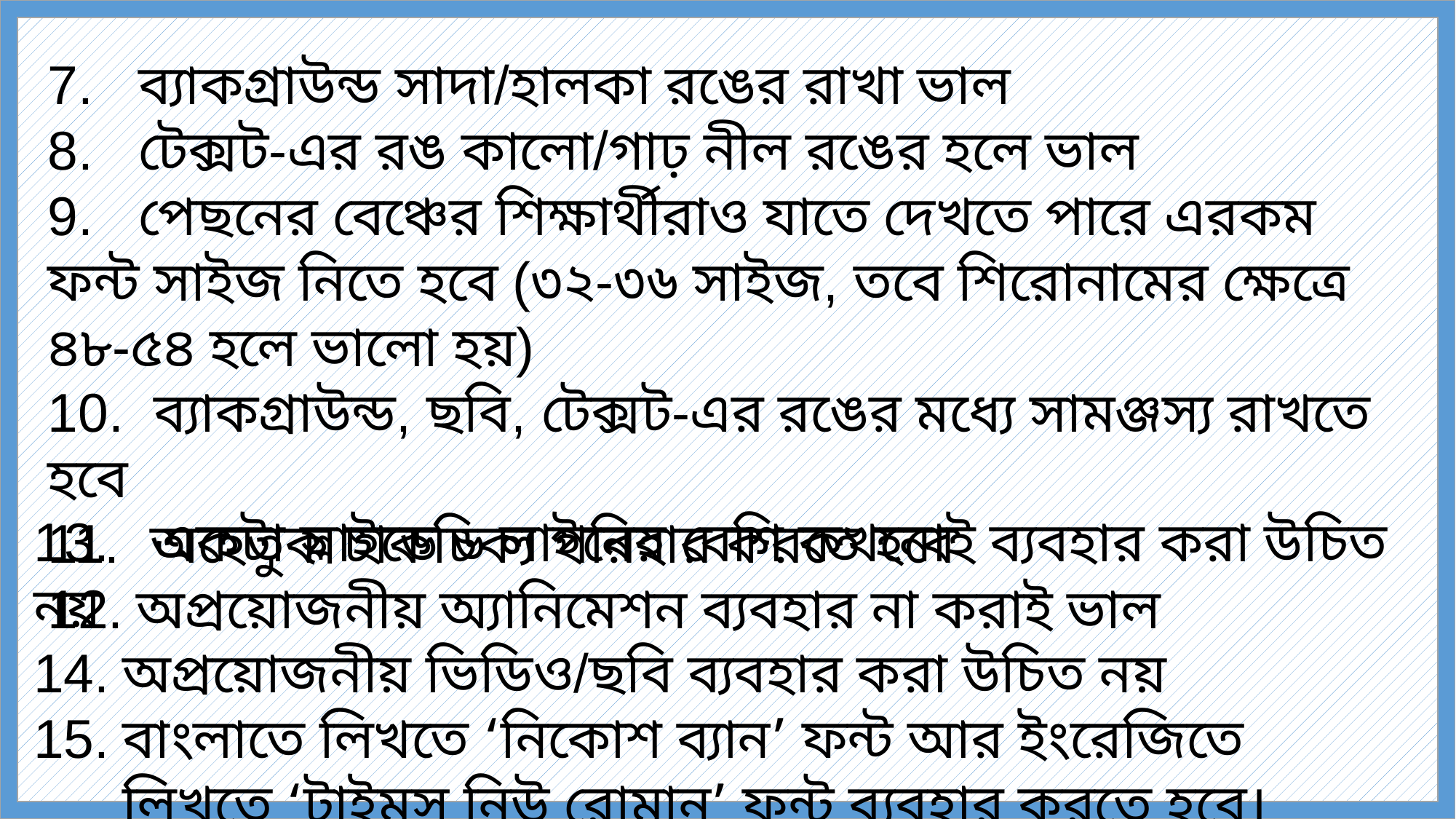

7.   ব্যাকগ্রাউন্ড সাদা/হালকা রঙের রাখা ভাল
8.   টেক্সট-এর রঙ কালো/গাঢ় নীল রঙের হলে ভাল
9.   পেছনের বেঞ্চের শিক্ষার্থীরাও যাতে দেখতে পারে এরকম ফন্ট সাইজ নিতে হবে (৩২-৩৬ সাইজ, তবে শিরোনামের ক্ষেত্রে ৪৮-৫৪ হলে ভালো হয়)
10.  ব্যাকগ্রাউন্ড, ছবি, টেক্সট-এর রঙের মধ্যে সামঞ্জস্য রাখতে হবে
11.  অহেতুক চাকচিক্য পরিহার করতে হবে
অপ্রয়োজনীয় অ্যানিমেশন ব্যবহার না করাই ভাল

13.   একটা স্লাইডে ৬ লাইনের বেশি কখনোই ব্যবহার করা উচিত নয়
অপ্রয়োজনীয় ভিডিও/ছবি ব্যবহার করা উচিত নয়
বাংলাতে লিখতে ‘নিকোশ ব্যান’ ফন্ট আর ইংরেজিতে লিখতে ‘টাইমস নিউ রোমান’ ফন্ট ব্যবহার করতে হবে।